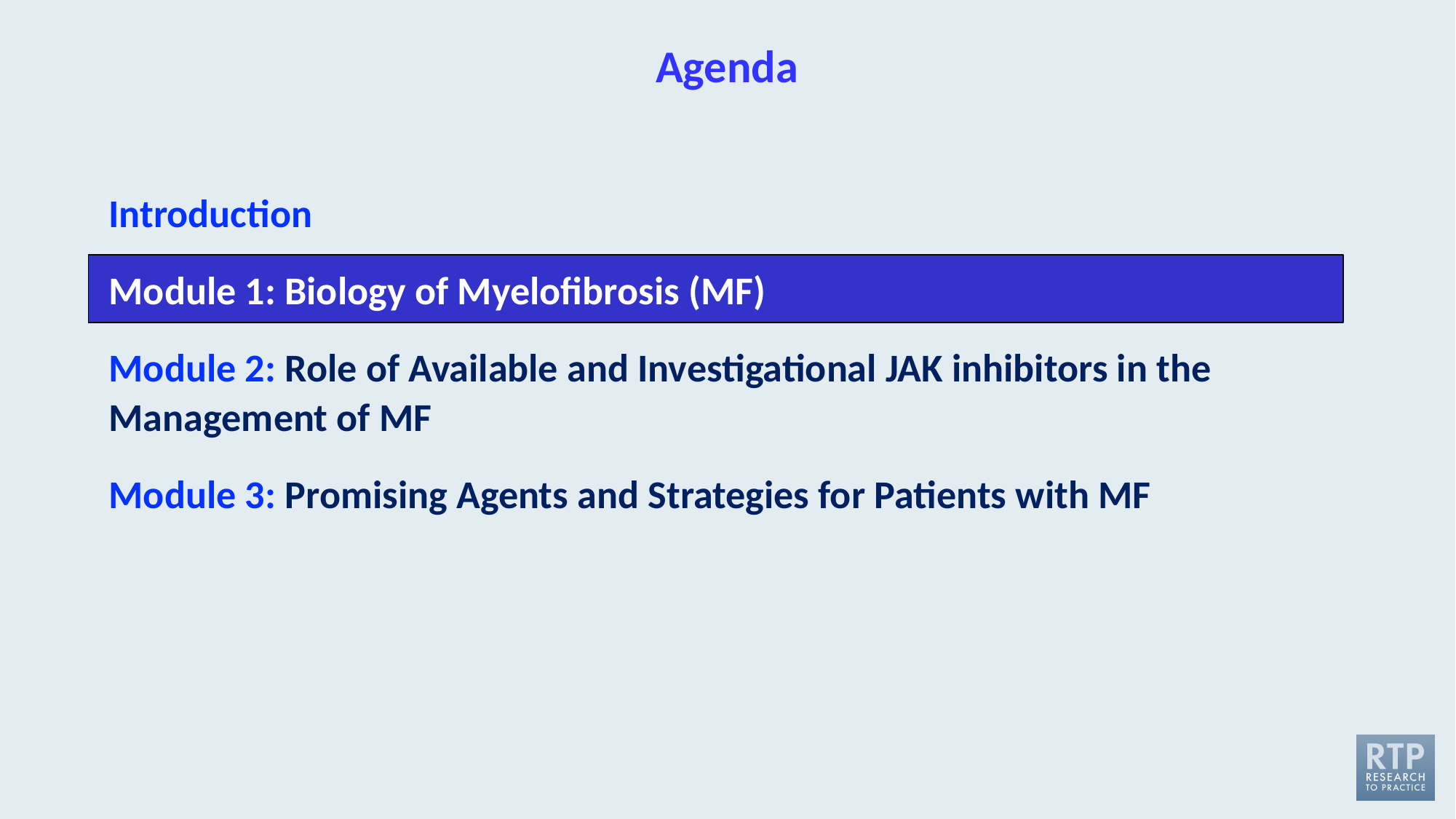

# Agenda
Introduction
Module 1: Biology of Myelofibrosis (MF)
Module 2: Role of Available and Investigational JAK inhibitors in the Management of MF
Module 3: Promising Agents and Strategies for Patients with MF